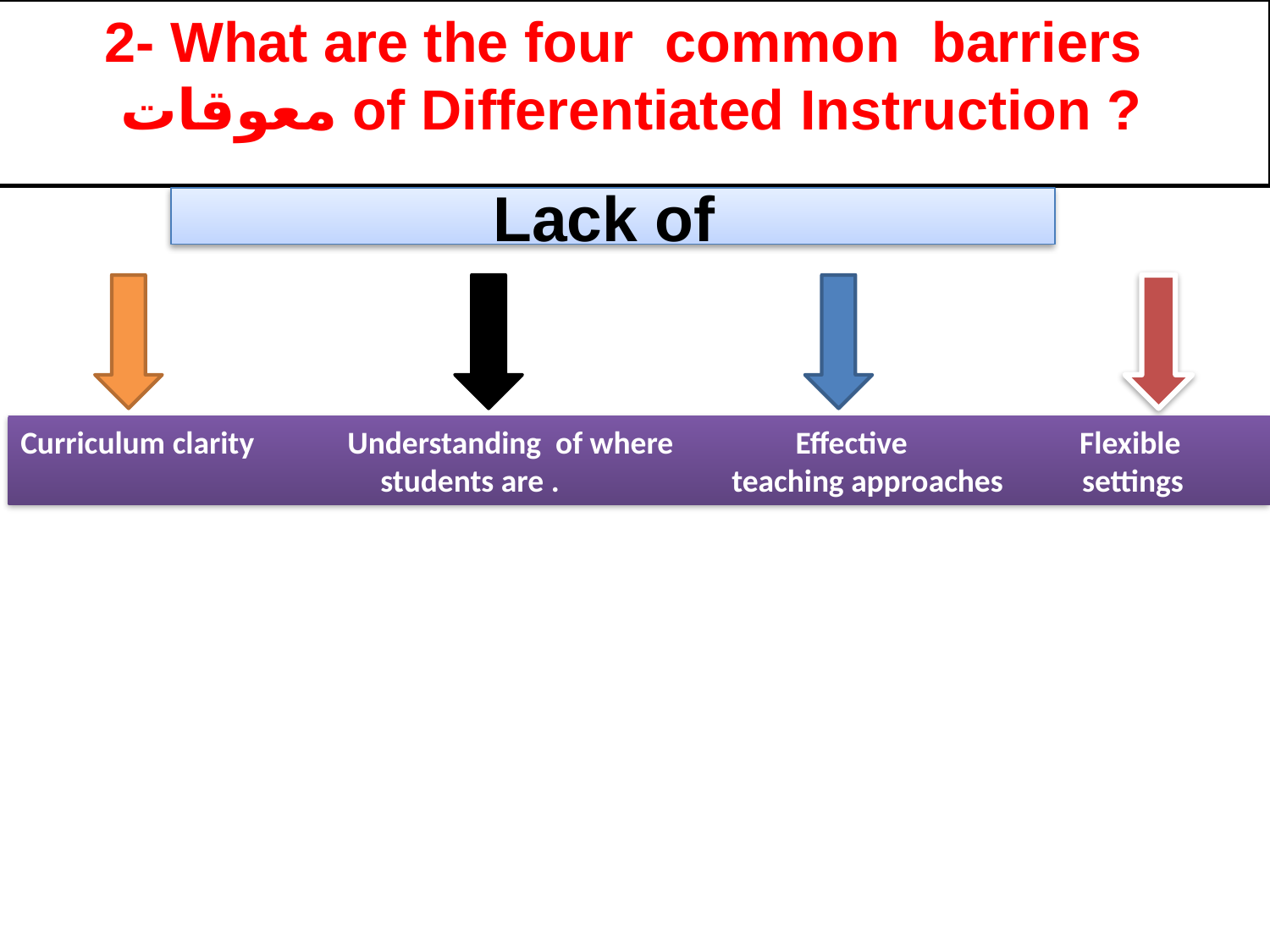

2- What are the four  common  barriers  معوقات of Differentiated Instruction ?

Lack of

Curriculum clarity             Understanding  of where                 Effective                        Flexible
                                                  students are .                        teaching approaches           settings